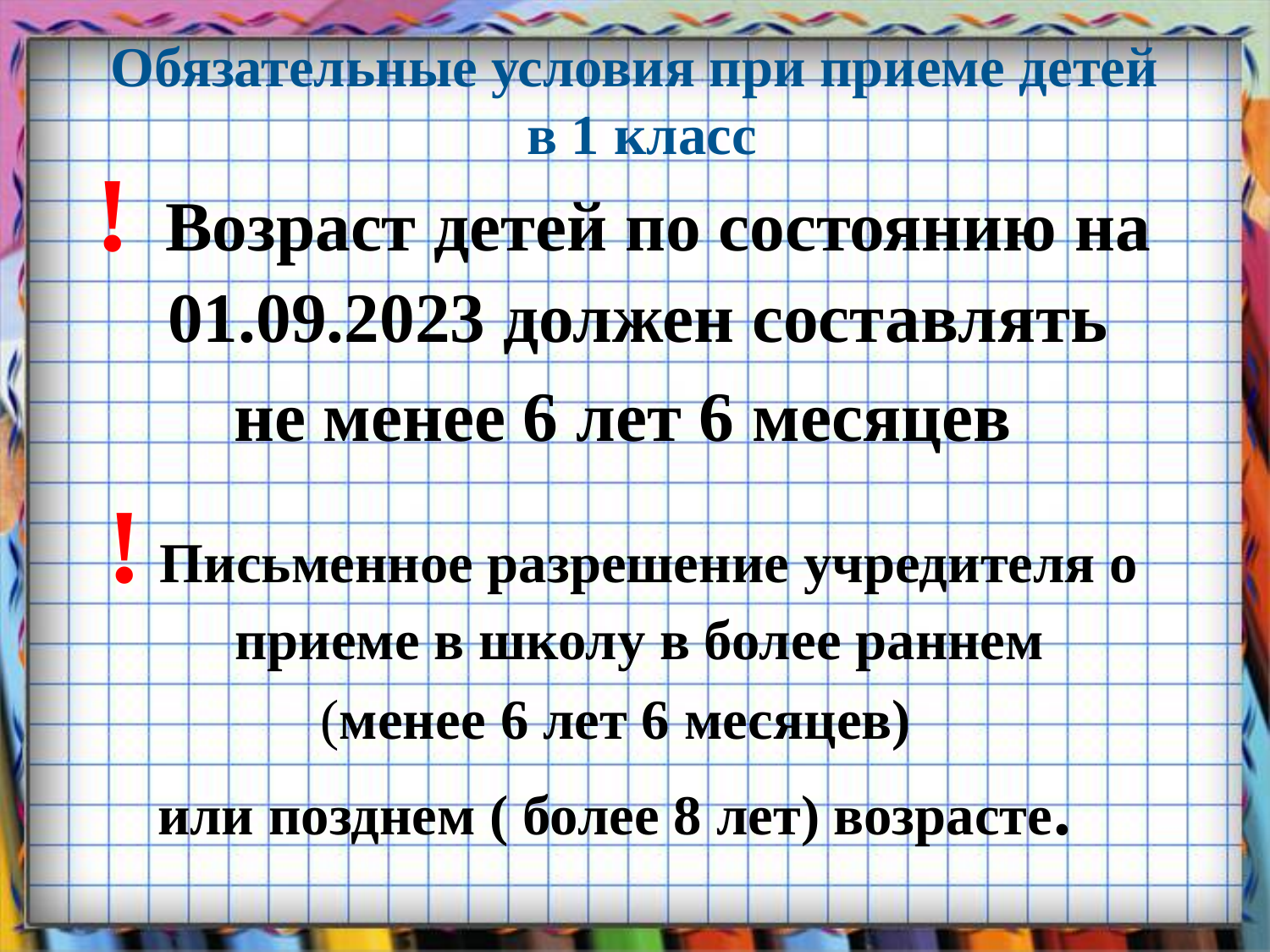

# Обязательные условия при приеме детей в 1 класс
!  Возраст детей по состоянию на 01.09.2023 должен составлять
не менее 6 лет 6 месяцев
! Письменное разрешение учредителя о приеме в школу в более раннем
(менее 6 лет 6 месяцев)
или позднем ( более 8 лет) возрасте.